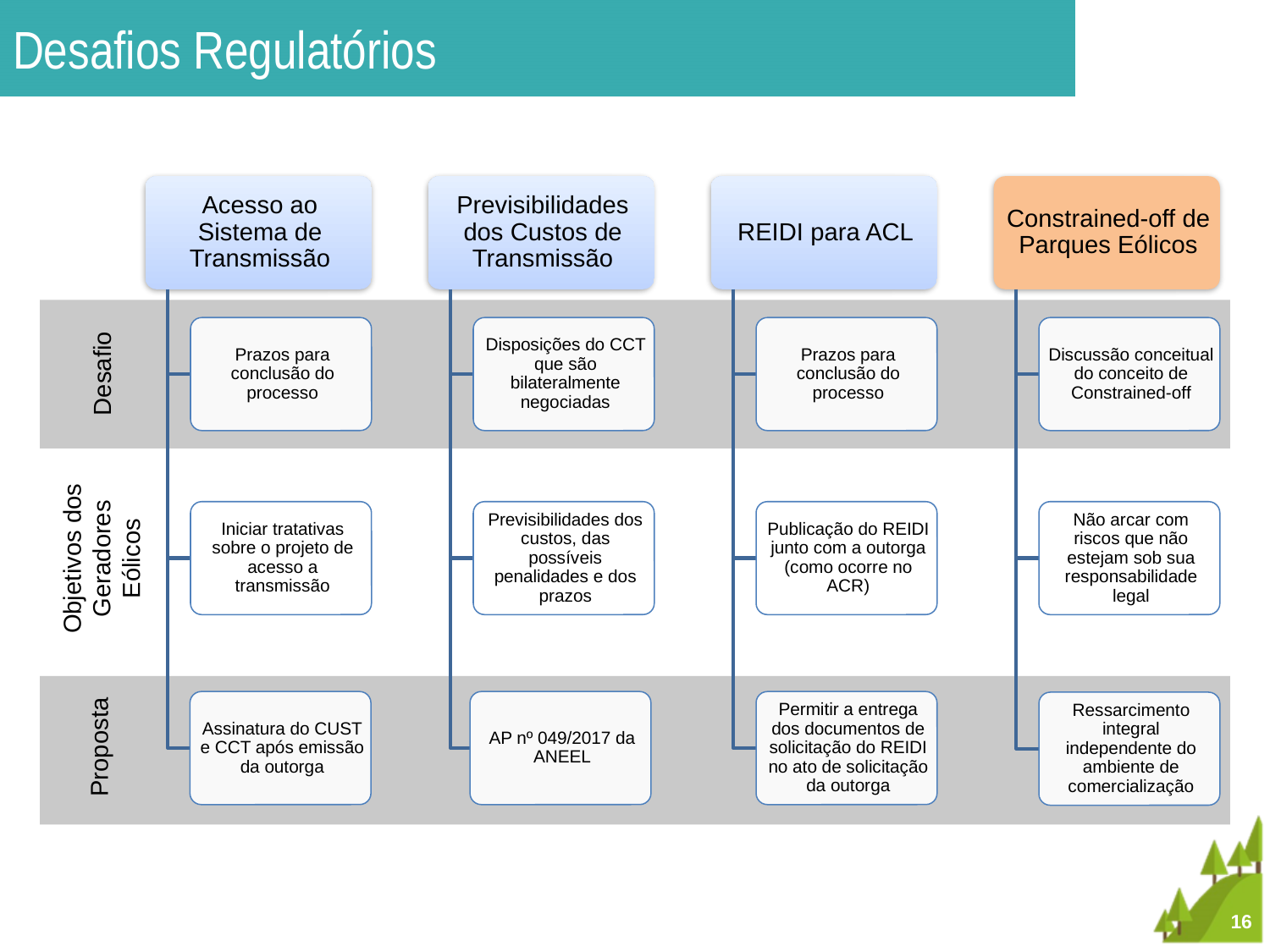

# Desafios Regulatórios
Acesso ao Sistema de Transmissão
Prazos para conclusão do processo
Iniciar tratativas sobre o projeto de acesso a transmissão
Assinatura do CUST e CCT após emissão da outorga
Previsibilidades dos Custos de Transmissão
Disposições do CCT que são bilateralmente negociadas
Previsibilidades dos custos, das possíveis penalidades e dos prazos
AP nº 049/2017 da ANEEL
REIDI para ACL
Prazos para conclusão do processo
Publicação do REIDI junto com a outorga (como ocorre no ACR)
Permitir a entrega dos documentos de solicitação do REIDI no ato de solicitação da outorga
Constrained-off de Parques Eólicos
Discussão conceitual do conceito de Constrained-off
Não arcar com riscos que não estejam sob sua responsabilidade legal
Ressarcimento integral independente do ambiente de comercialização

Desafio
Objetivos dos Geradores Eólicos

Proposta
16